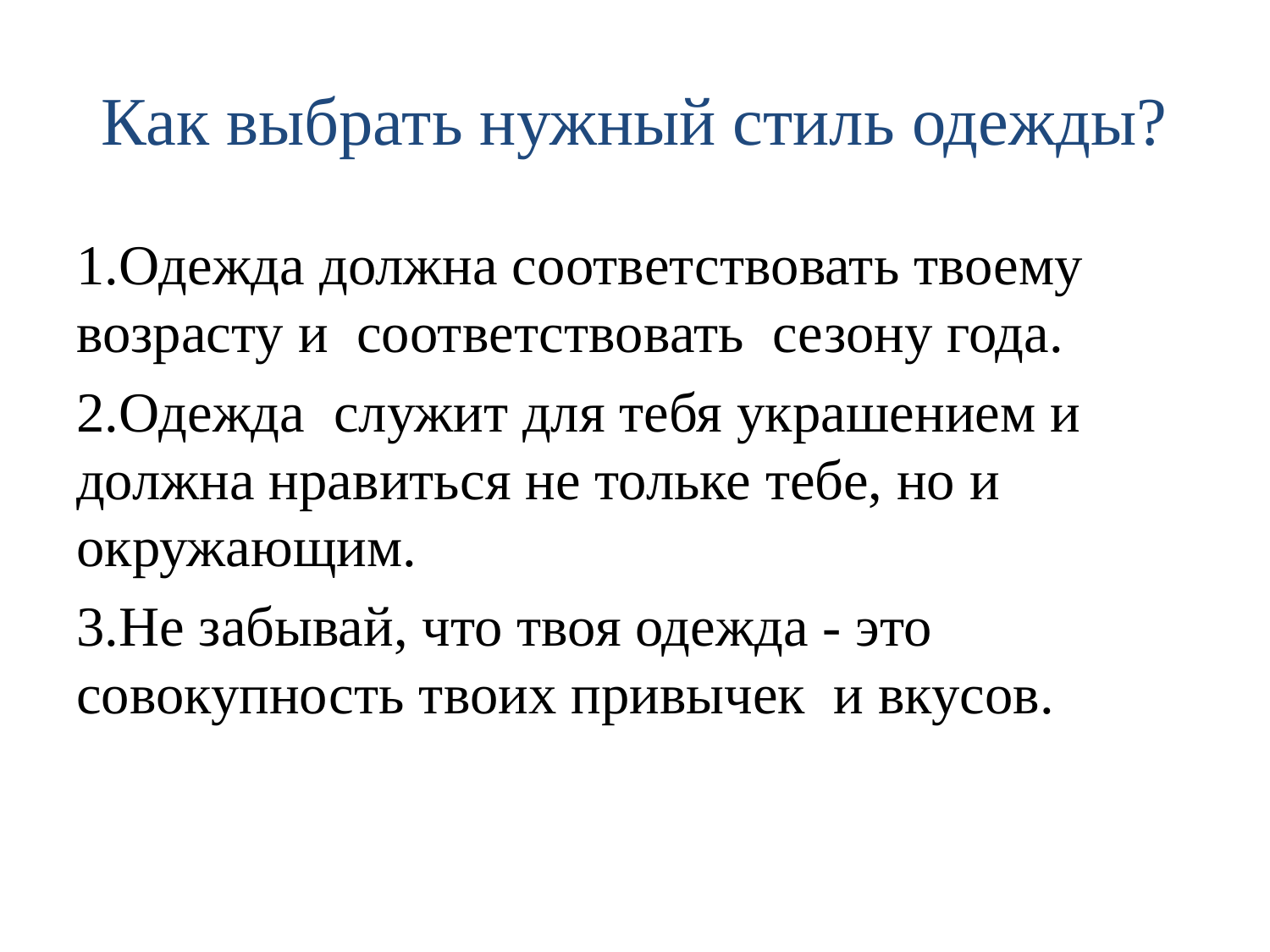

# Как выбрать нужный стиль одежды?
1.Одежда должна соответствовать твоему возрасту и  соответствовать  сезону года.
2.Одежда  служит для тебя украшением и должна нравиться не тольке тебе, но и окружающим.
3.Не забывай, что твоя одежда - это  совокупность твоих привычек  и вкусов.